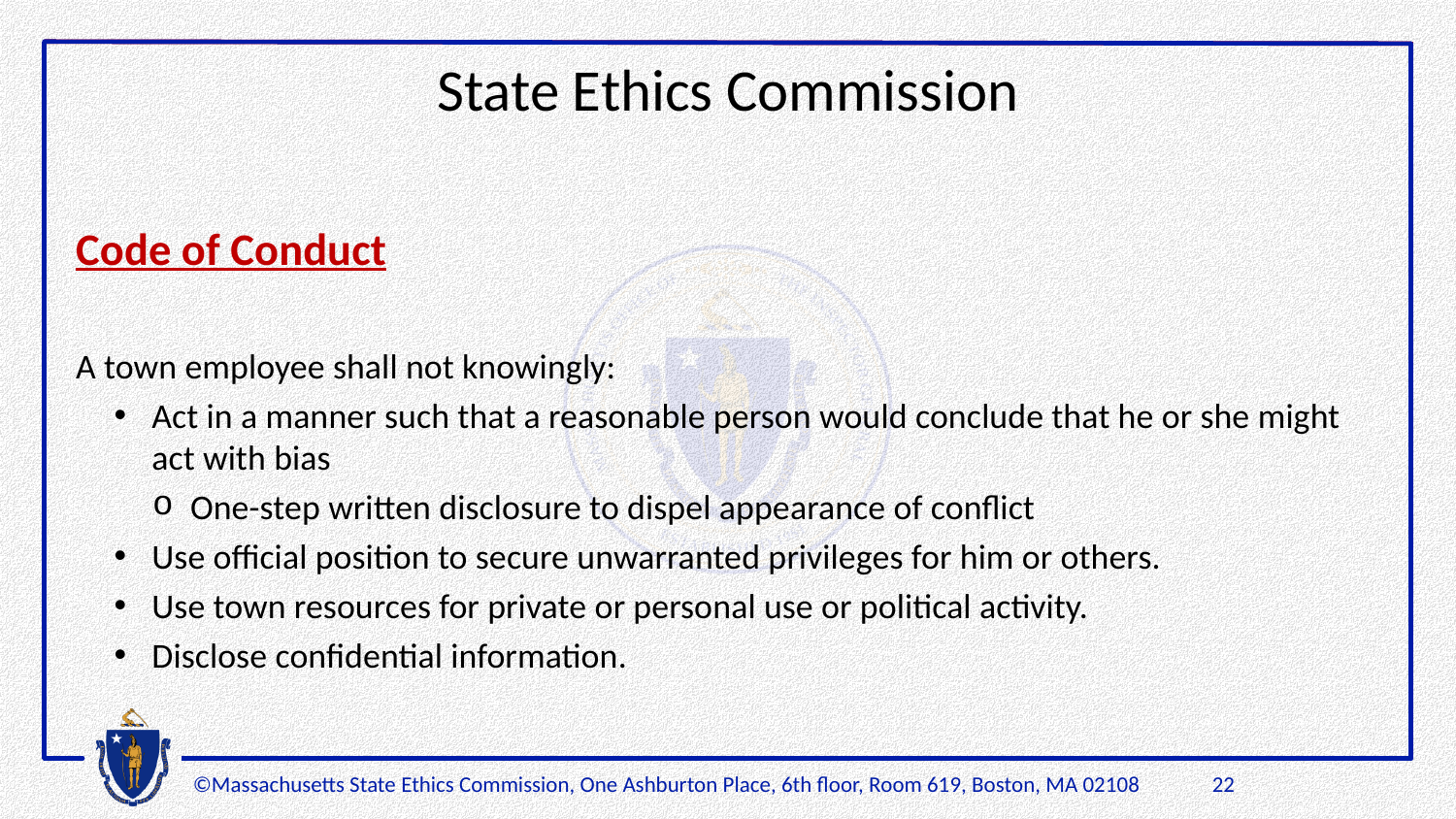

# State Ethics Commission
Code of Conduct

A town employee shall not knowingly:
Act in a manner such that a reasonable person would conclude that he or she might act with bias
One-step written disclosure to dispel appearance of conflict
Use official position to secure unwarranted privileges for him or others.
Use town resources for private or personal use or political activity.
Disclose confidential information.